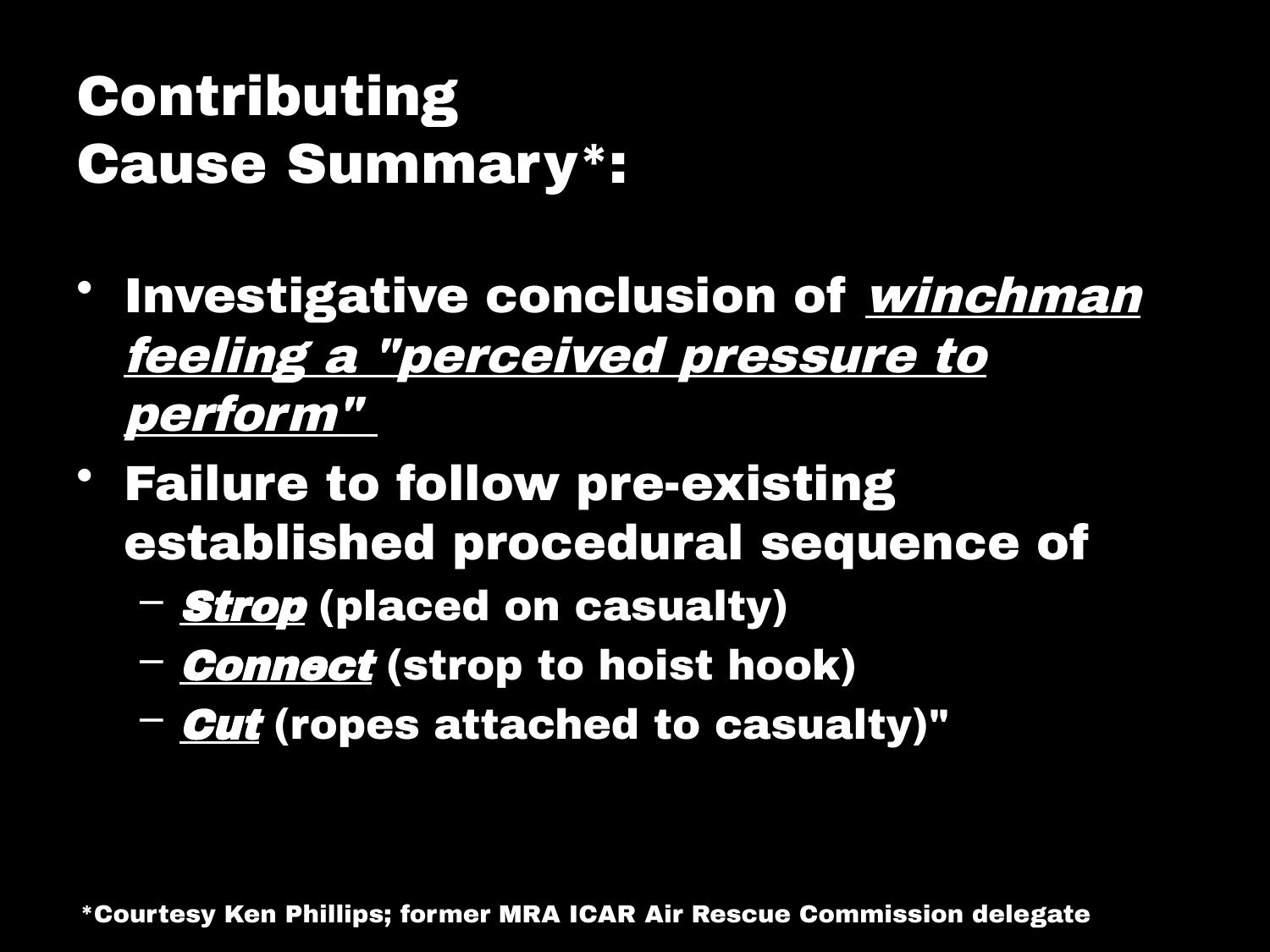

Contributing
Cause Summary*:

Investigative conclusion of winchman feeling a "perceived pressure to perform"
Failure to follow pre-existing established procedural sequence of
Strop (placed on casualty)
Connect (strop to hoist hook)
Cut (ropes attached to casualty)"

*Courtesy Ken Phillips; former MRA ICAR Air Rescue Commission delegate